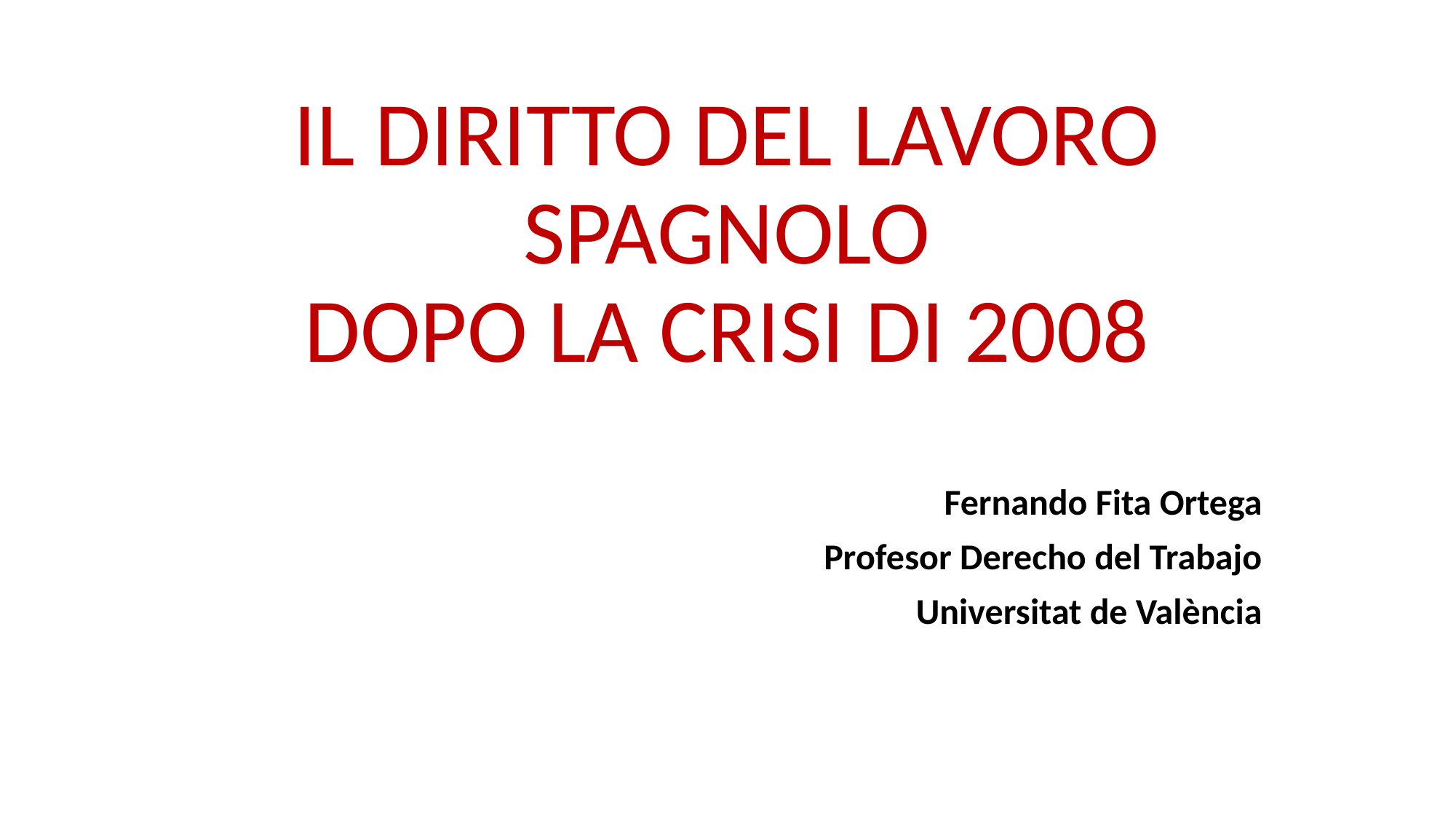

# IL DIRITTO DEL LAVORO SPAGNOLO DOPO LA CRISI DI 2008
Fernando Fita Ortega
Profesor Derecho del Trabajo
Universitat de València